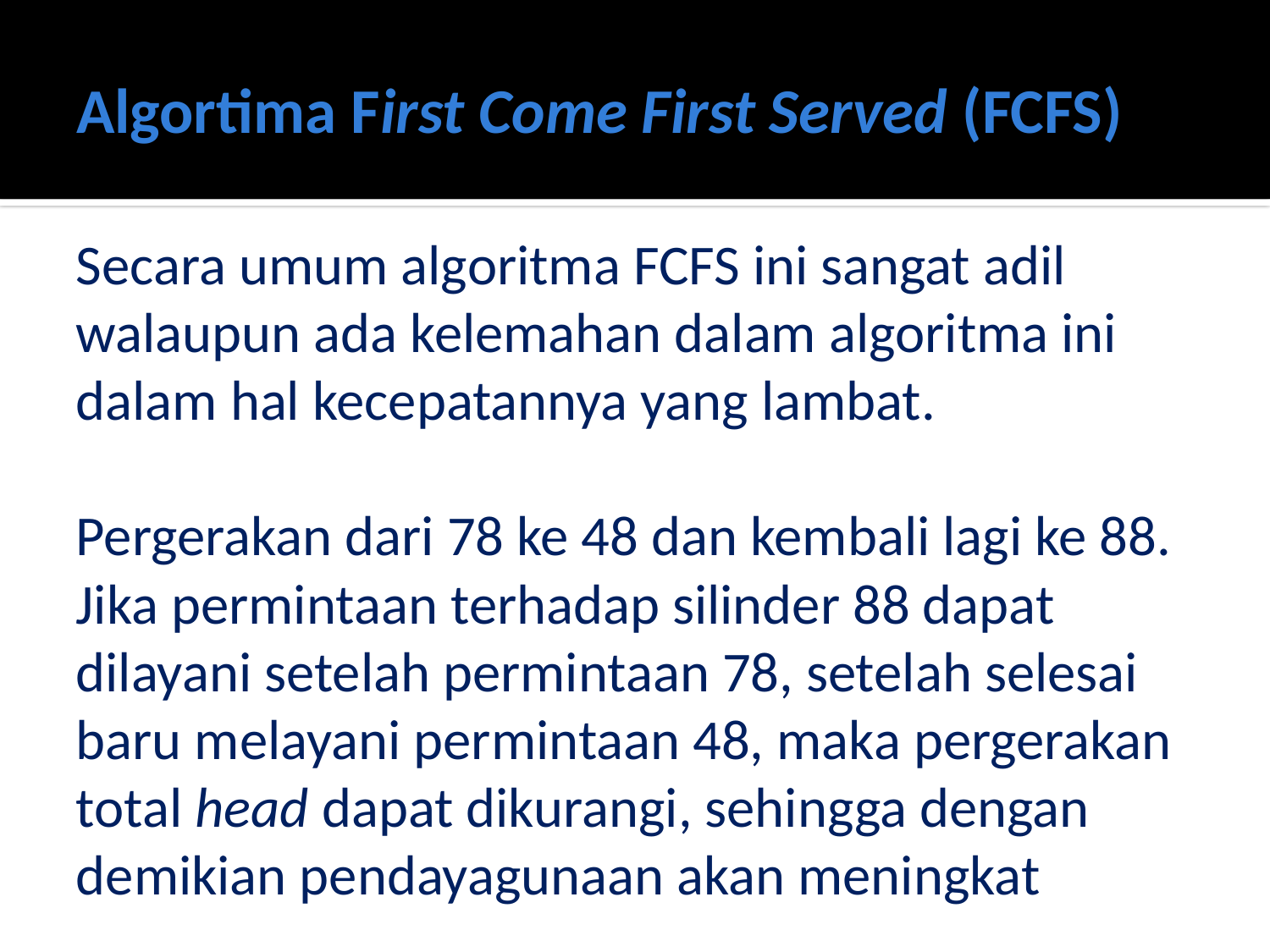

# Algortima First Come First Served (FCFS)
Secara umum algoritma FCFS ini sangat adil walaupun ada kelemahan dalam algoritma ini dalam hal kecepatannya yang lambat.

Pergerakan dari 78 ke 48 dan kembali lagi ke 88. Jika permintaan terhadap silinder 88 dapat dilayani setelah permintaan 78, setelah selesai baru melayani permintaan 48, maka pergerakan total head dapat dikurangi, sehingga dengan demikian pendayagunaan akan meningkat